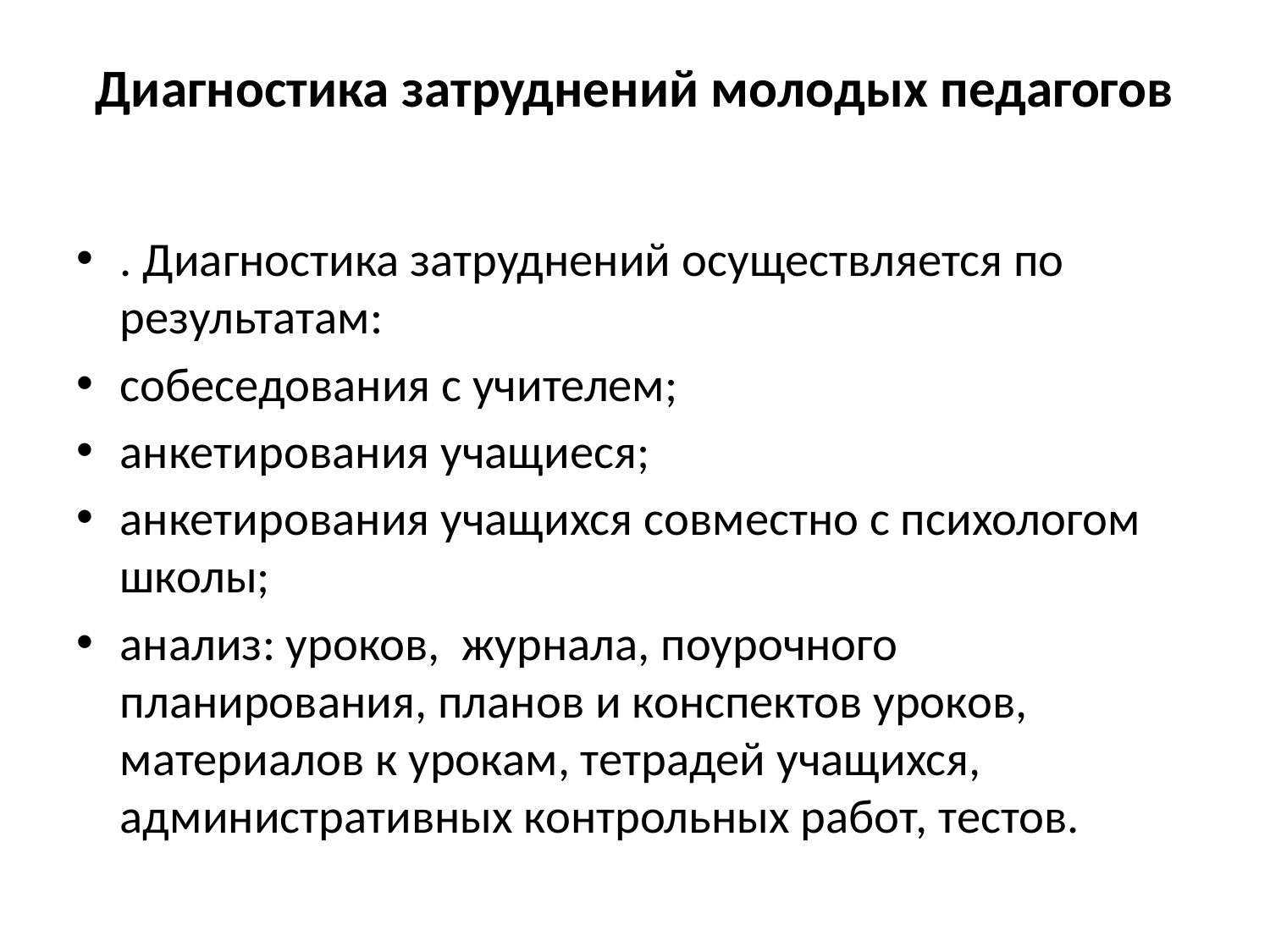

# Диагностика затруднений молодых педагогов
. Диагностика затруднений осуществляется по результатам:
собеседования с учителем;
анкетирования учащиеся;
анкетирования учащихся совместно с психологом школы;
анализ: уроков,  журнала, поурочного планирования, планов и конспектов уроков, материалов к урокам, тетрадей учащихся, административных контрольных работ, тестов.